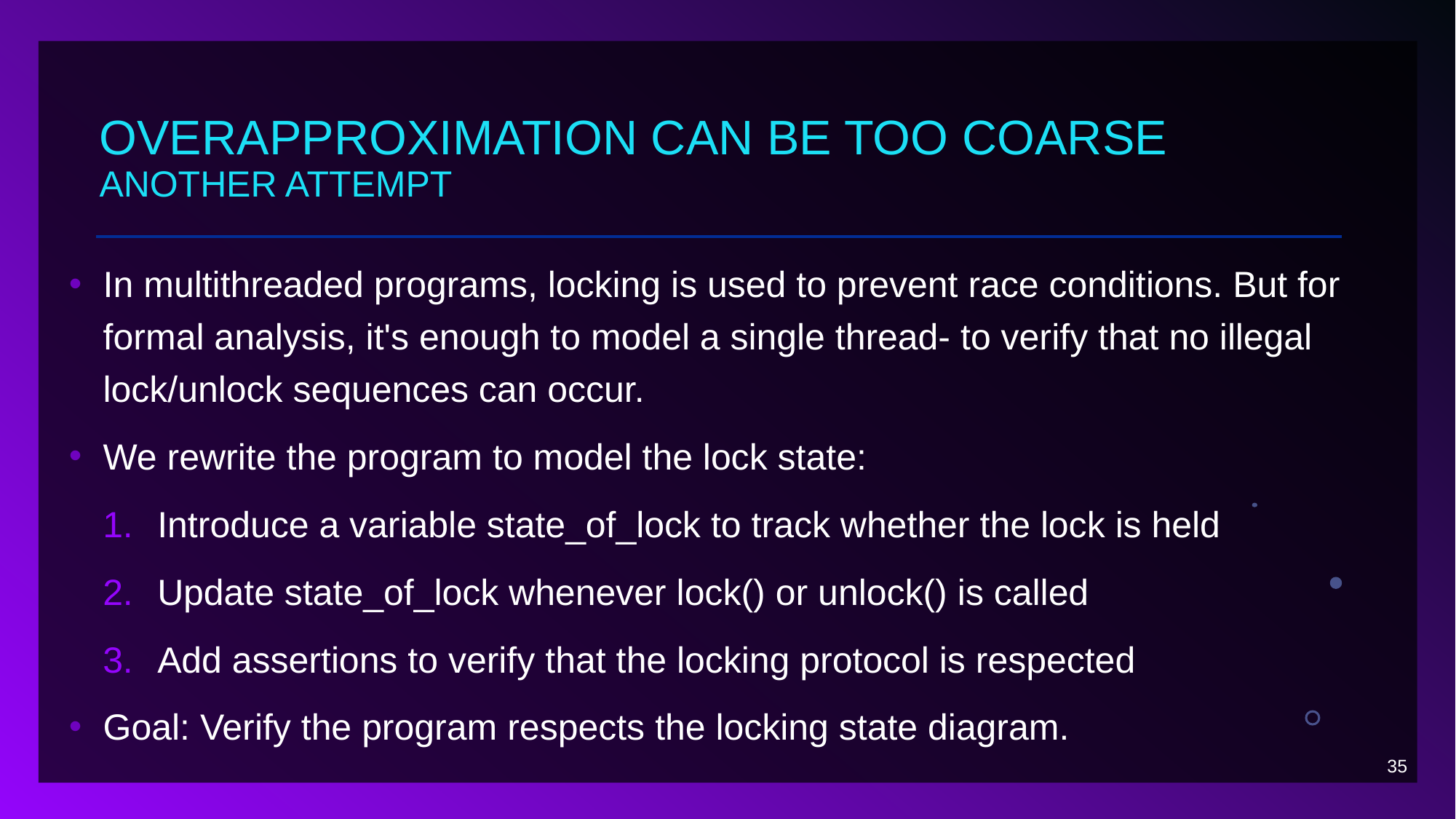

# Overapproximation Can Be Too Coarse Another attempt
In multithreaded programs, locking is used to prevent race conditions. But for formal analysis, it's enough to model a single thread- to verify that no illegal lock/unlock sequences can occur.
We rewrite the program to model the lock state:
Introduce a variable state_of_lock to track whether the lock is held
Update state_of_lock whenever lock() or unlock() is called
Add assertions to verify that the locking protocol is respected
Goal: Verify the program respects the locking state diagram.
35